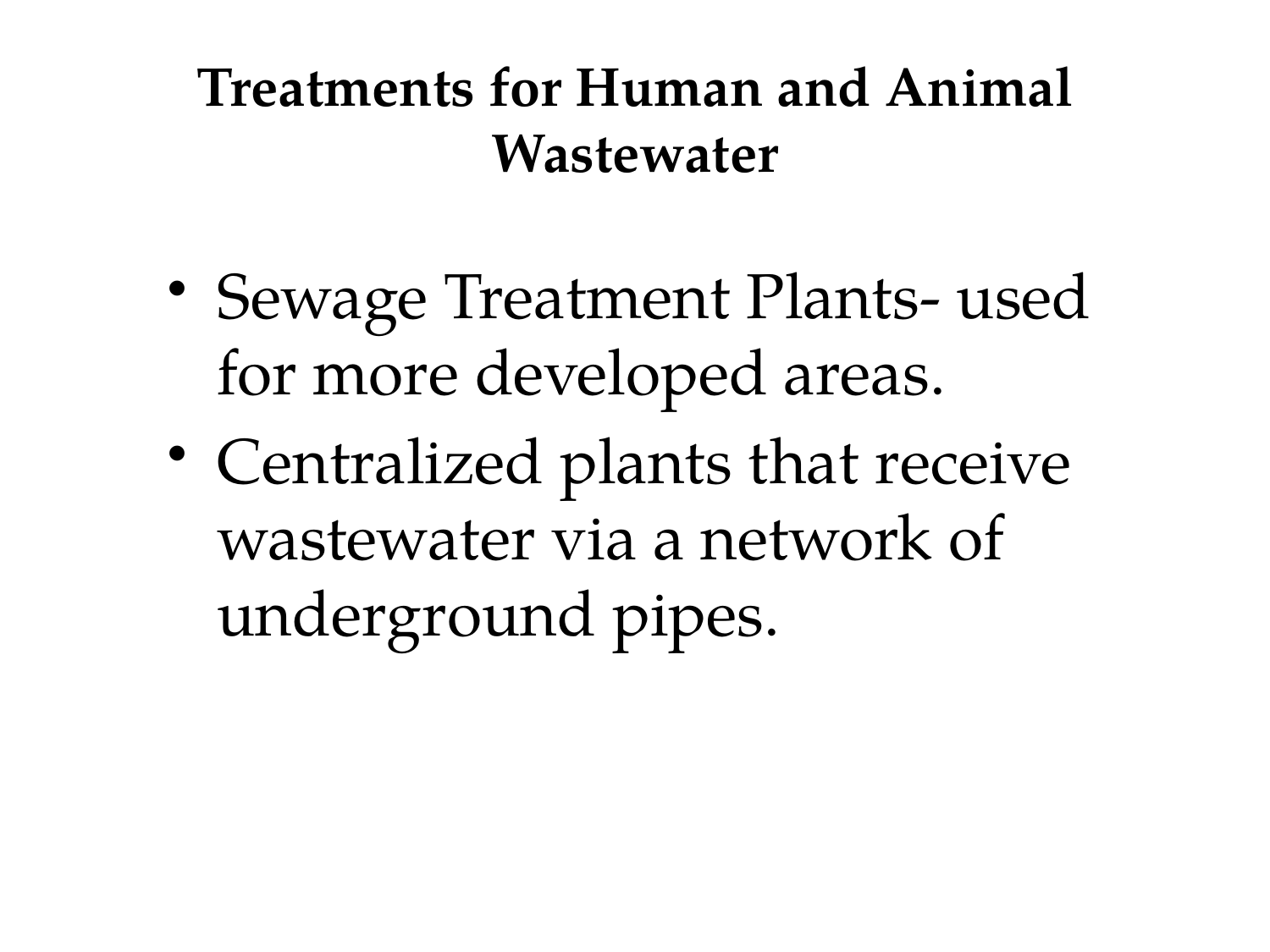

# Treatments for Human and Animal Wastewater
Sewage Treatment Plants- used for more developed areas.
Centralized plants that receive wastewater via a network of underground pipes.